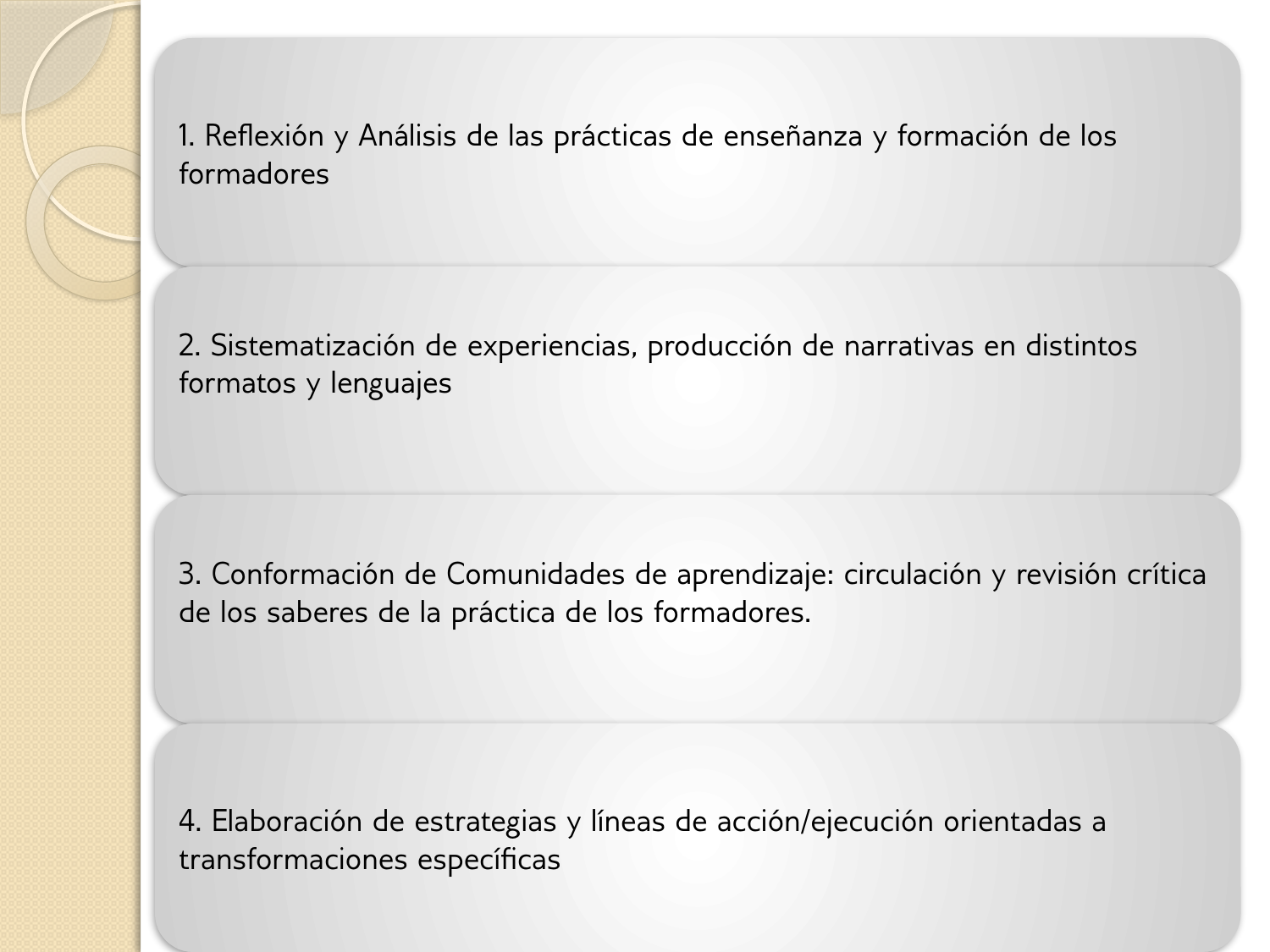

1. Reflexión y Análisis de las prácticas de enseñanza y formación de los formadores
4. Elaboración de estrategias y líneas de acción/ejecución orientadas a transformaciones específicas
2. Sistematización de experiencias, producción de narrativas en distintos formatos y lenguajes
3. Conformación de Comunidades de aprendizaje: circulación y revisión crítica de los saberes de la práctica de los formadores.
# Líneas de Acción y actividades sugeridas